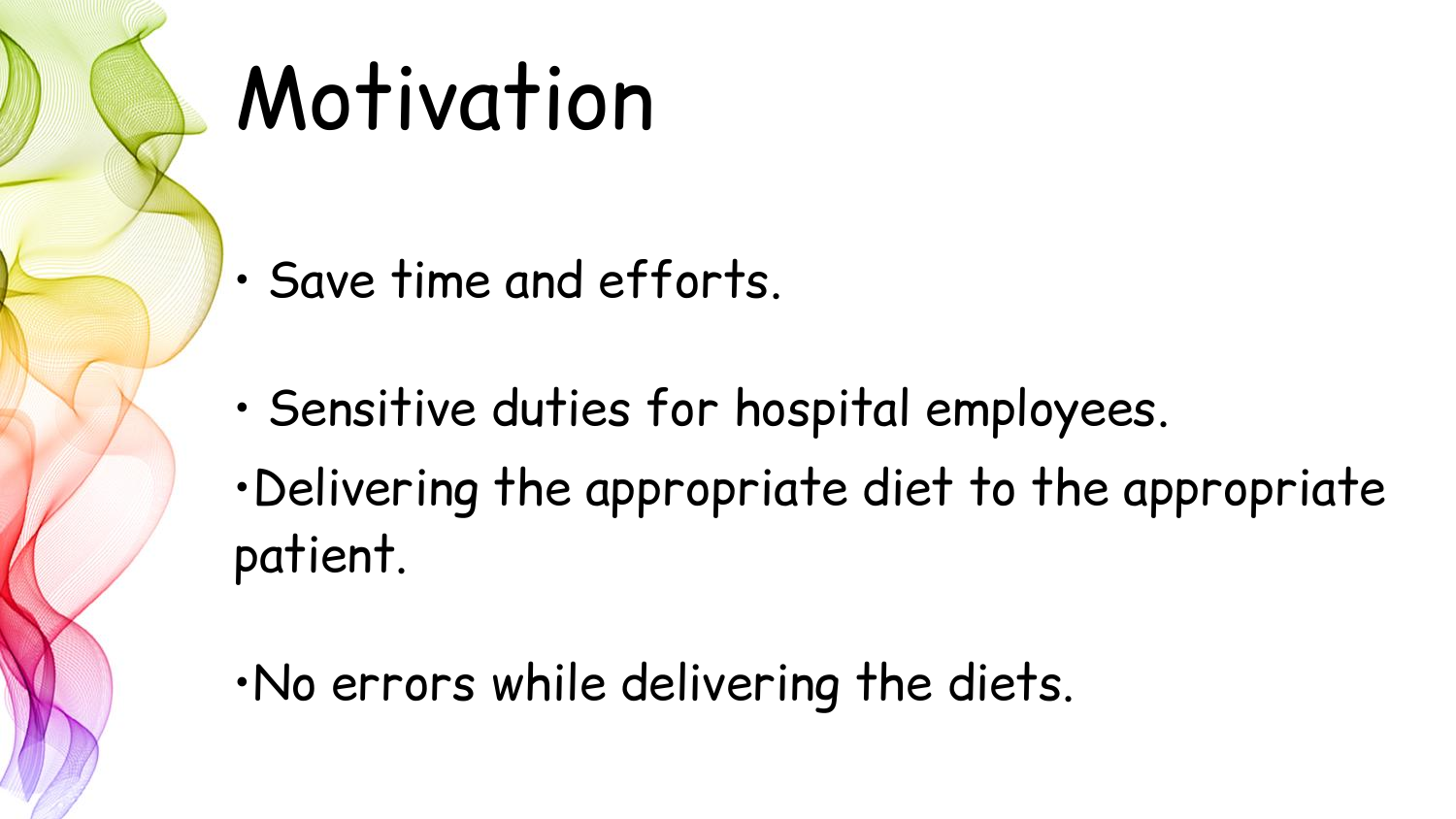

Motivation
• Save time and efforts.
• Sensitive duties for hospital employees.
•Delivering the appropriate diet to the appropriate patient.
•No errors while delivering the diets.